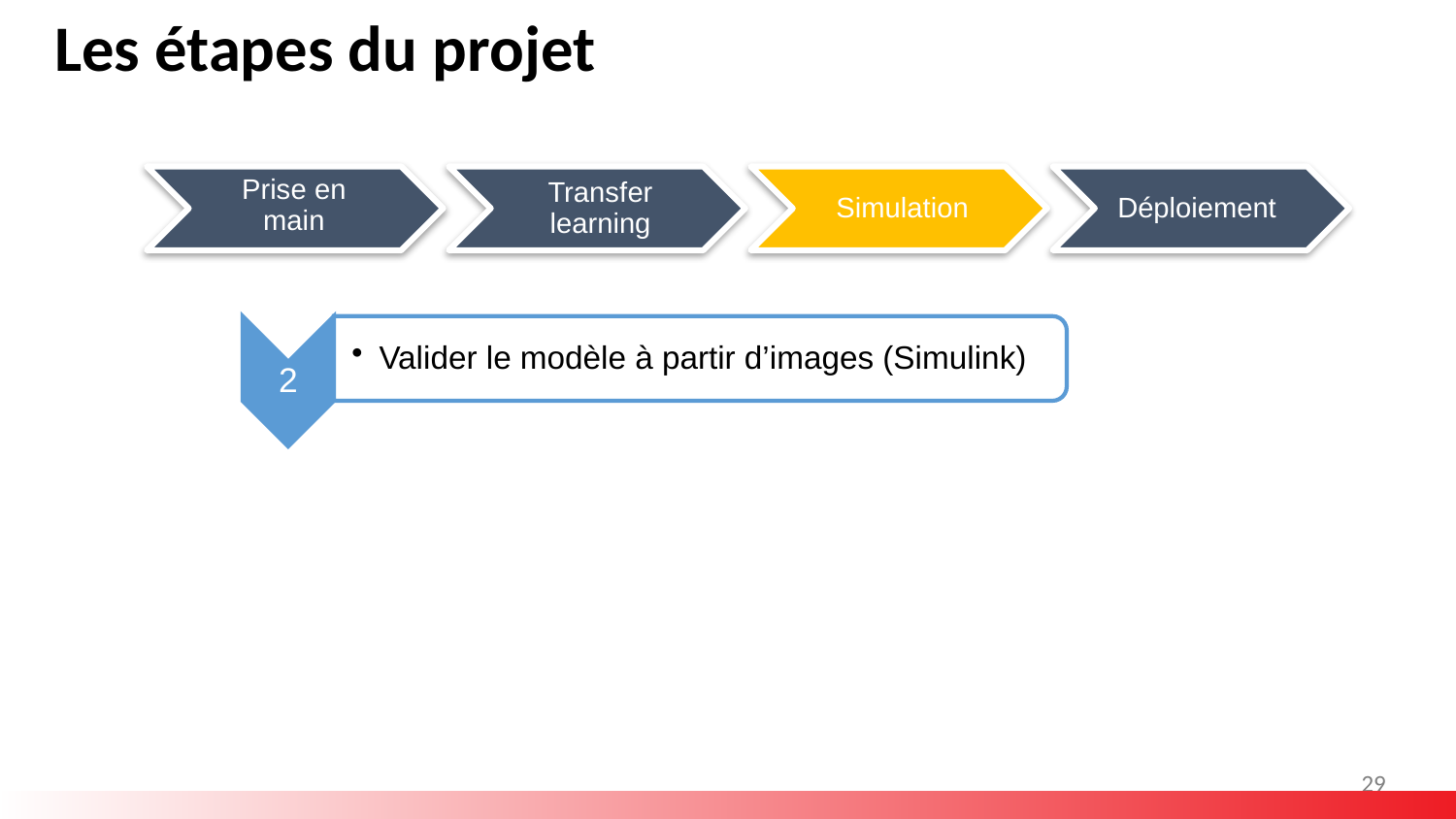

Les étapes du projet

Prise en main

Transfer learning

Simulation

Déploiement
2
Valider le modèle à partir d’images (Simulink)